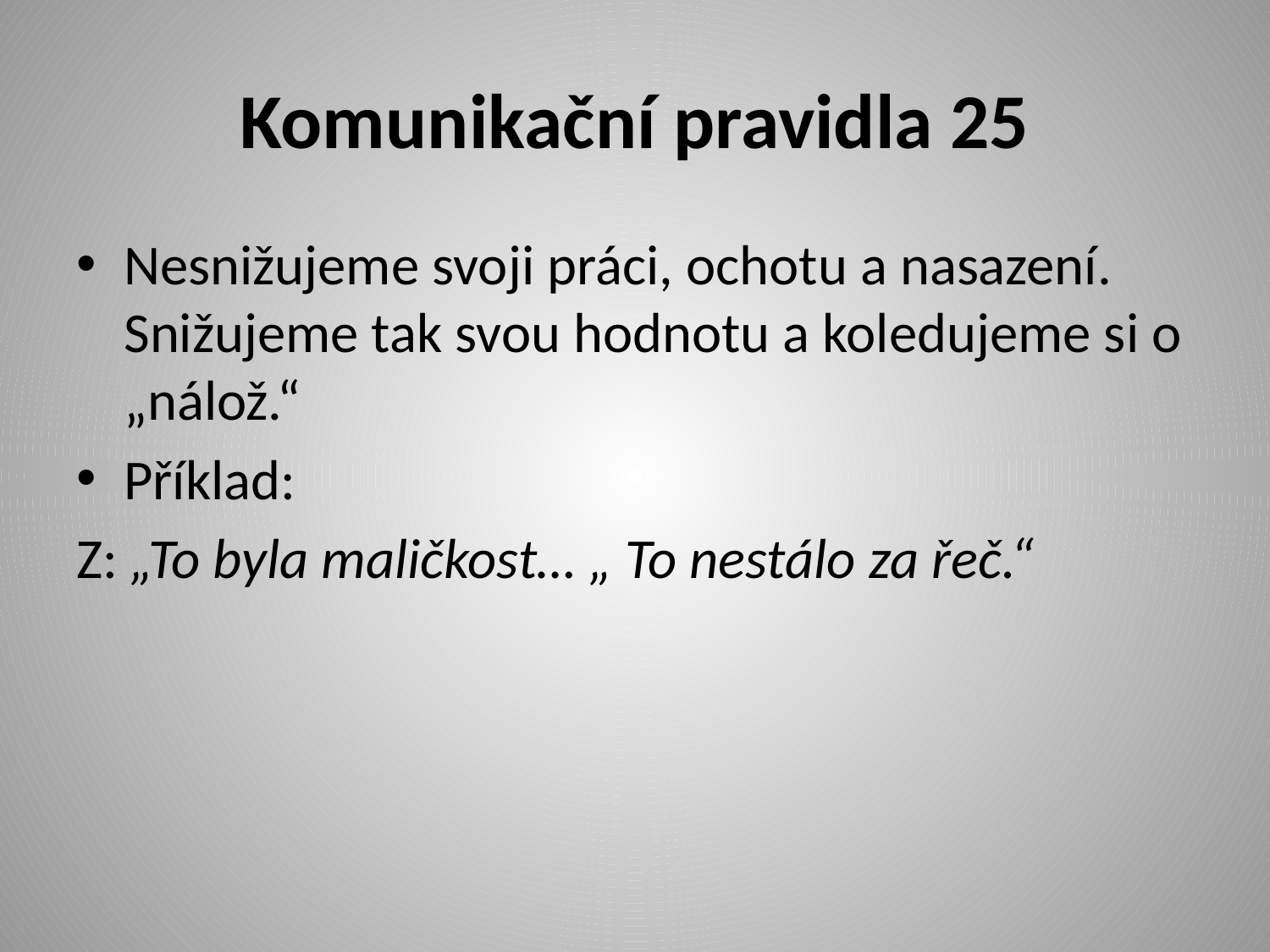

# Komunikační pravidla 25
Nesnižujeme svoji práci, ochotu a nasazení. Snižujeme tak svou hodnotu a koledujeme si o „nálož.“
Příklad:
Z: „To byla maličkost… „ To nestálo za řeč.“